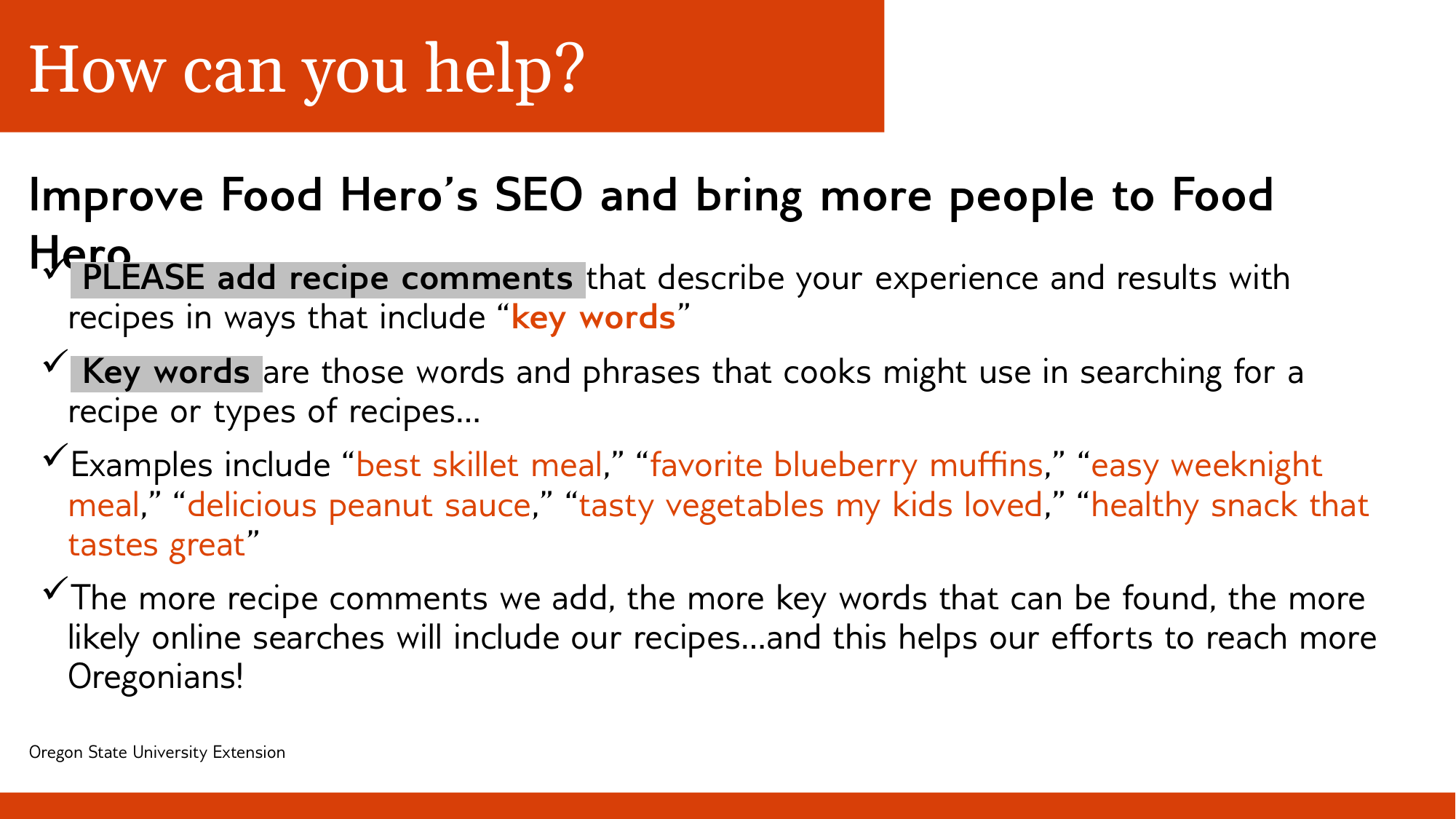

How can you help?

Improve Food Hero’s SEO and bring more people to Food Hero
 PLEASE add recipe comments that describe your experience and results with recipes in ways that include “key words”
 Key words are those words and phrases that cooks might use in searching for a recipe or types of recipes…
Examples include “best skillet meal,” “favorite blueberry muffins,” “easy weeknight meal,” “delicious peanut sauce,” “tasty vegetables my kids loved,” “healthy snack that tastes great”
The more recipe comments we add, the more key words that can be found, the more likely online searches will include our recipes…and this helps our efforts to reach more Oregonians!
Oregon State University Extension